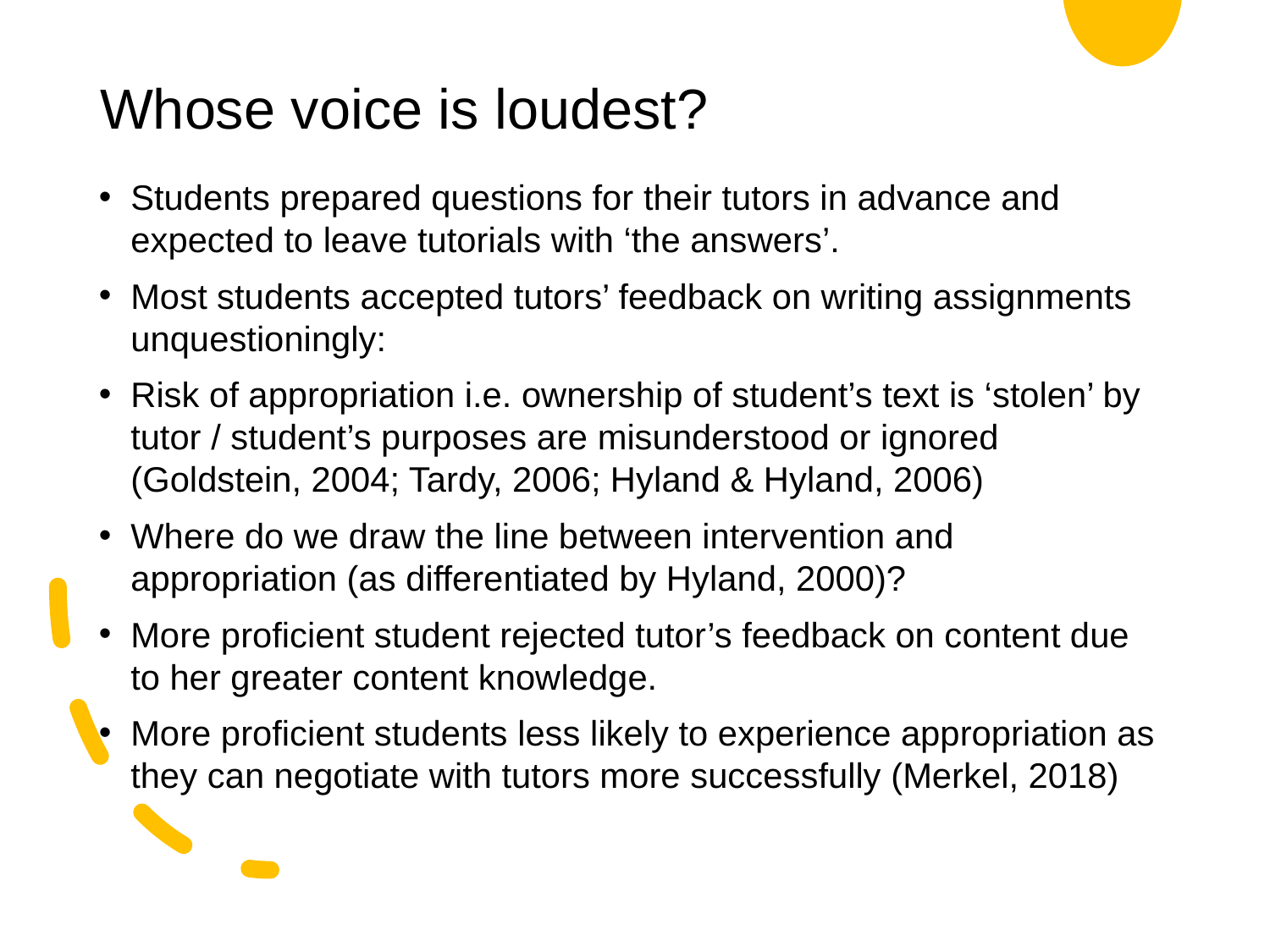

# Whose voice is loudest?
Students prepared questions for their tutors in advance and expected to leave tutorials with ‘the answers’.
Most students accepted tutors’ feedback on writing assignments unquestioningly:
Risk of appropriation i.e. ownership of student’s text is ‘stolen’ by tutor / student’s purposes are misunderstood or ignored (Goldstein, 2004; Tardy, 2006; Hyland & Hyland, 2006)
Where do we draw the line between intervention and appropriation (as differentiated by Hyland, 2000)?
More proficient student rejected tutor’s feedback on content due to her greater content knowledge.
More proficient students less likely to experience appropriation as they can negotiate with tutors more successfully (Merkel, 2018)